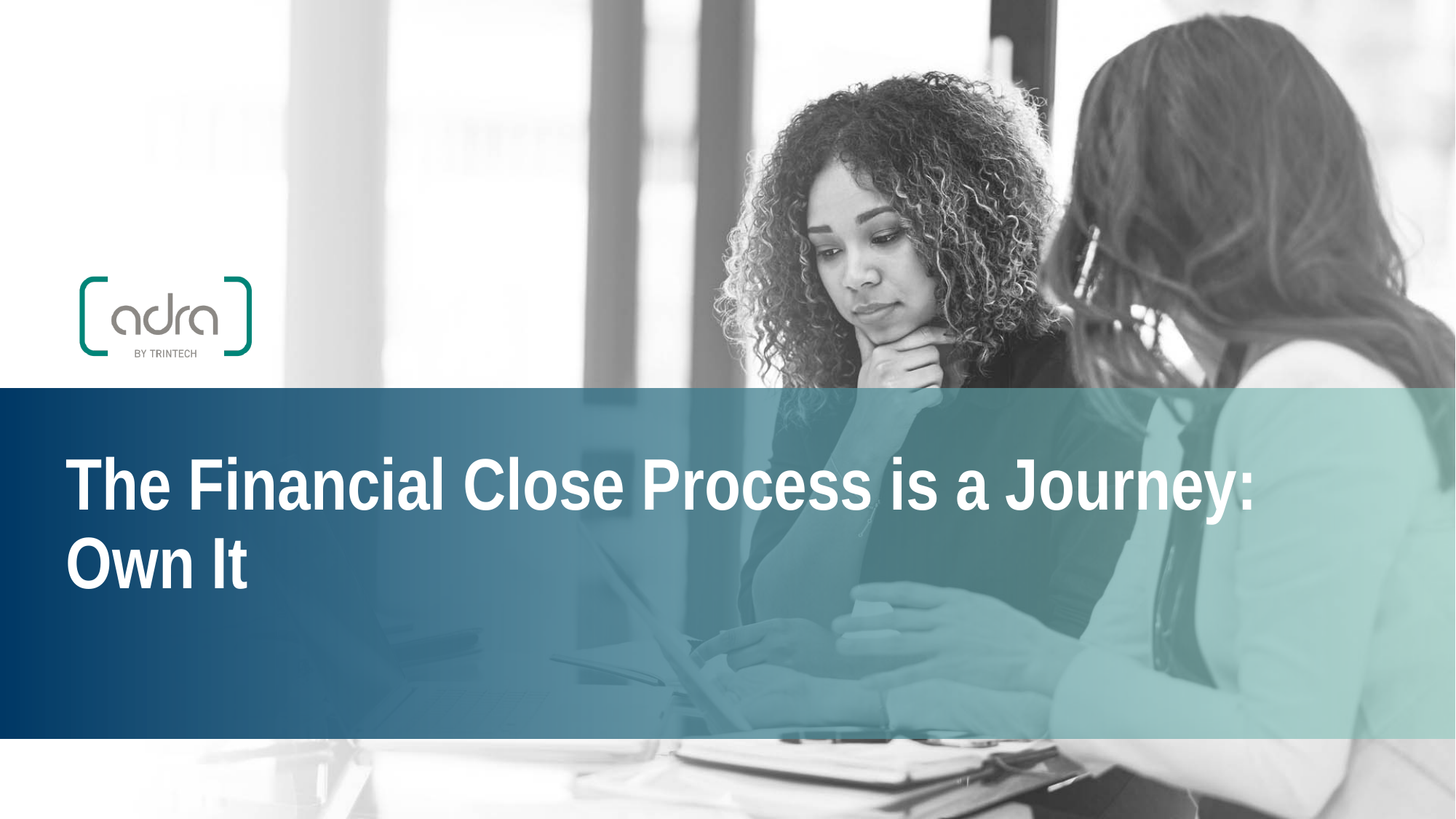

The Financial Close Process is a Journey: Own It